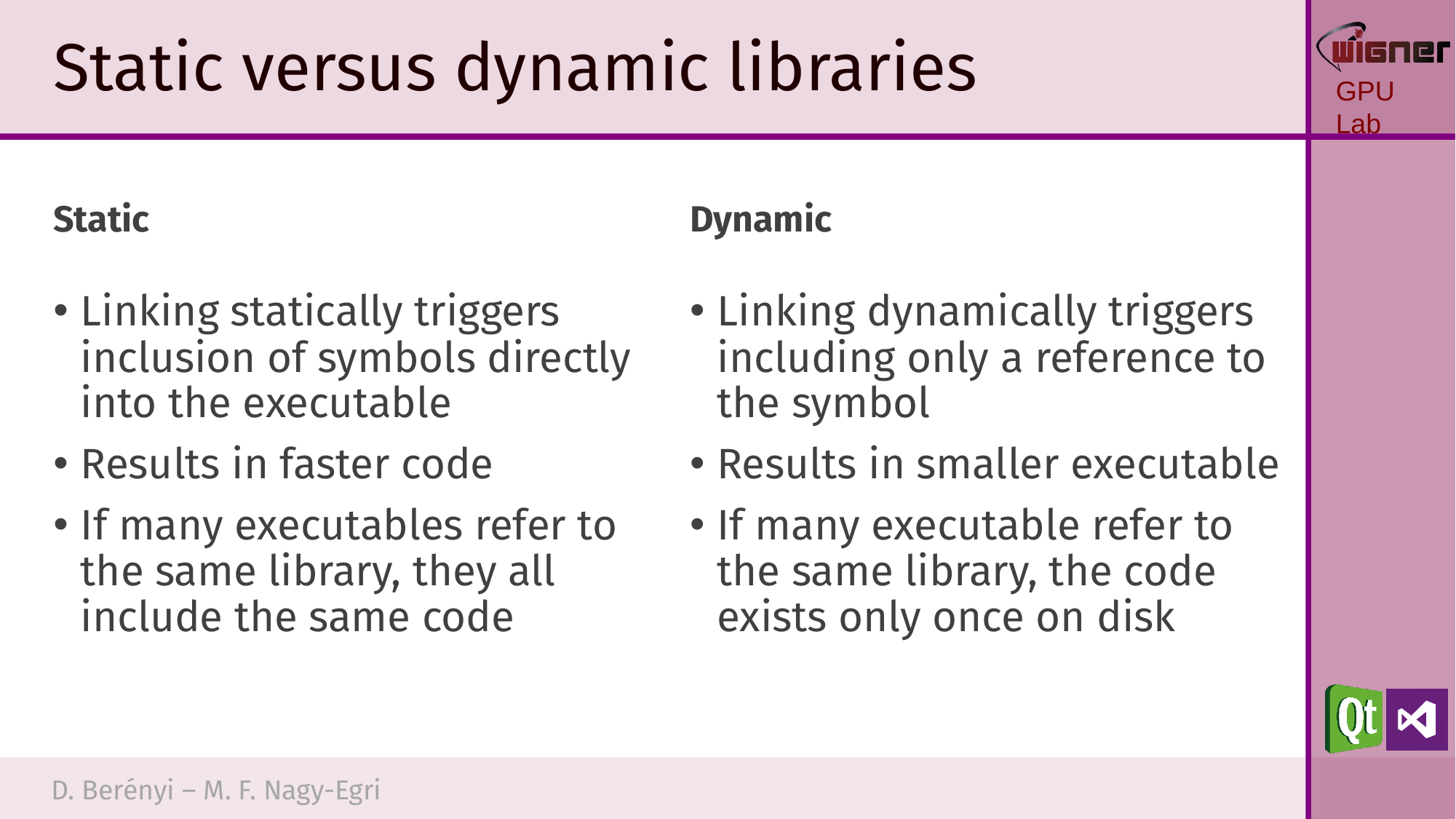

# Static versus dynamic libraries
Static
Dynamic
Linking statically triggers inclusion of symbols directly into the executable
Results in faster code
If many executables refer to the same library, they all include the same code
Linking dynamically triggers including only a reference to the symbol
Results in smaller executable
If many executable refer to the same library, the code exists only once on disk